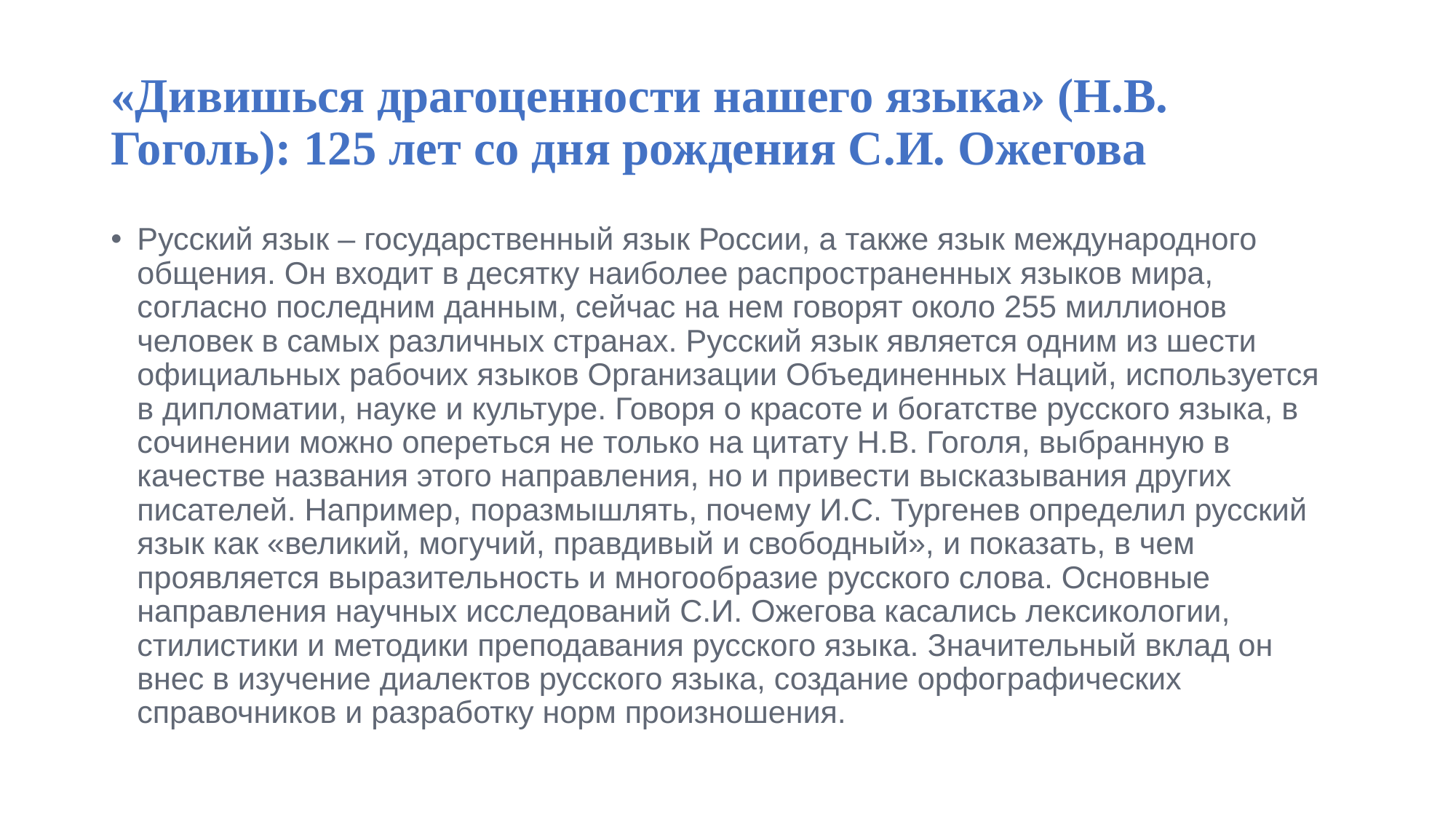

# «Дивишься драгоценности нашего языка» (Н.В. Гоголь): 125 лет со дня рождения С.И. Ожегова
Русский язык – государственный язык России, а также язык международного общения. Он входит в десятку наиболее распространенных языков мира, согласно последним данным, сейчас на нем говорят около 255 миллионов человек в самых различных странах. Русский язык является одним из шести официальных рабочих языков Организации Объединенных Наций, используется в дипломатии, науке и культуре. Говоря о красоте и богатстве русского языка, в сочинении можно опереться не только на цитату Н.В. Гоголя, выбранную в качестве названия этого направления, но и привести высказывания других писателей. Например, поразмышлять, почему И.С. Тургенев определил русский язык как «великий, могучий, правдивый и свободный», и показать, в чем проявляется выразительность и многообразие русского слова. Основные направления научных исследований С.И. Ожегова касались лексикологии, стилистики и методики преподавания русского языка. Значительный вклад он внес в изучение диалектов русского языка, создание орфографических справочников и разработку норм произношения.